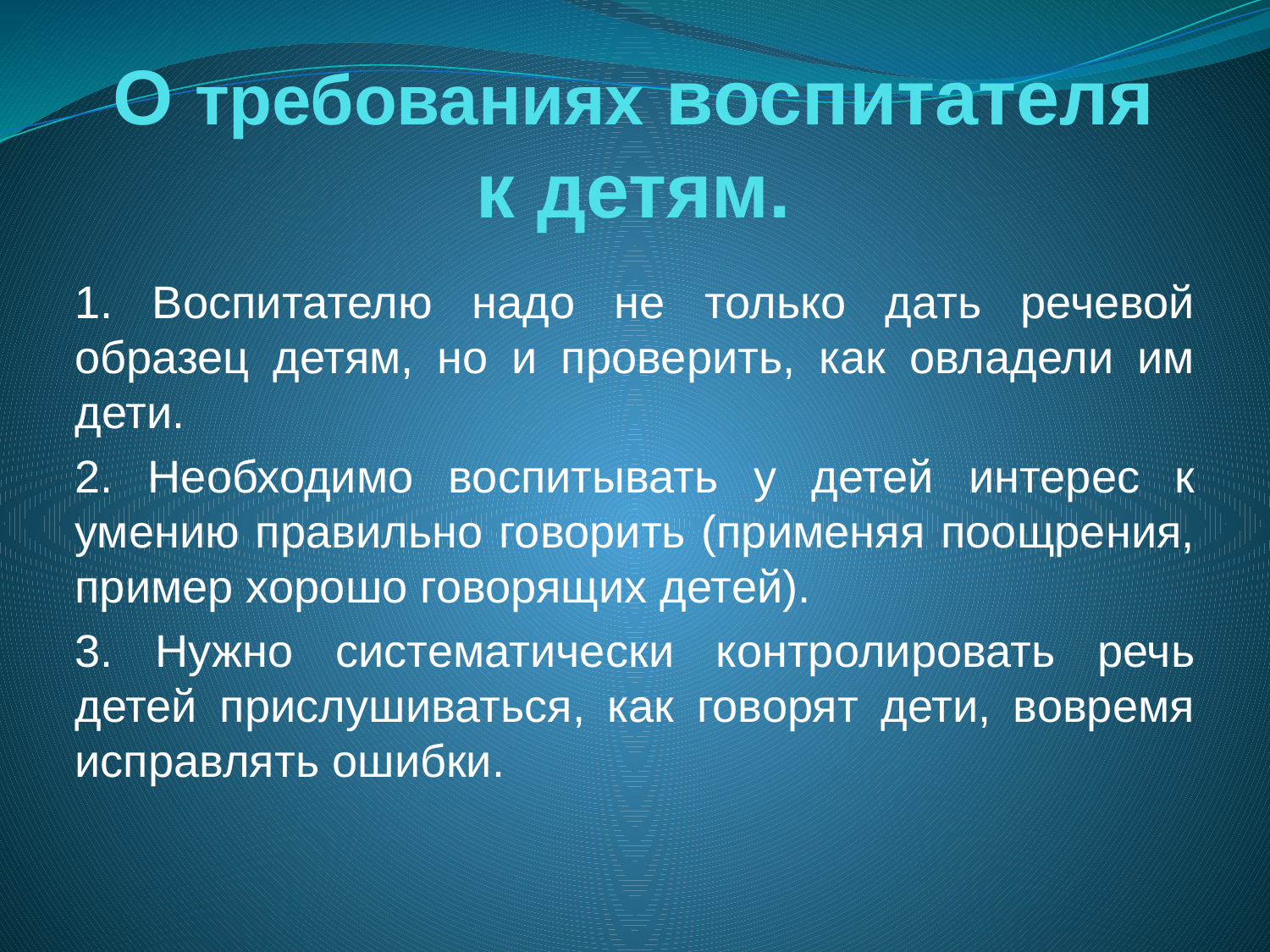

# О требованиях воспитателя к детям.
1. Воспитателю надо не только дать речевой образец детям, но и проверить, как овладели им дети.
2. Необходимо воспитывать у детей интерес к умению правильно говорить (применяя поощрения, пример хорошо говорящих детей).
3. Нужно систематически контролировать речь детей прислушиваться, как говорят дети, вовремя исправлять ошибки.